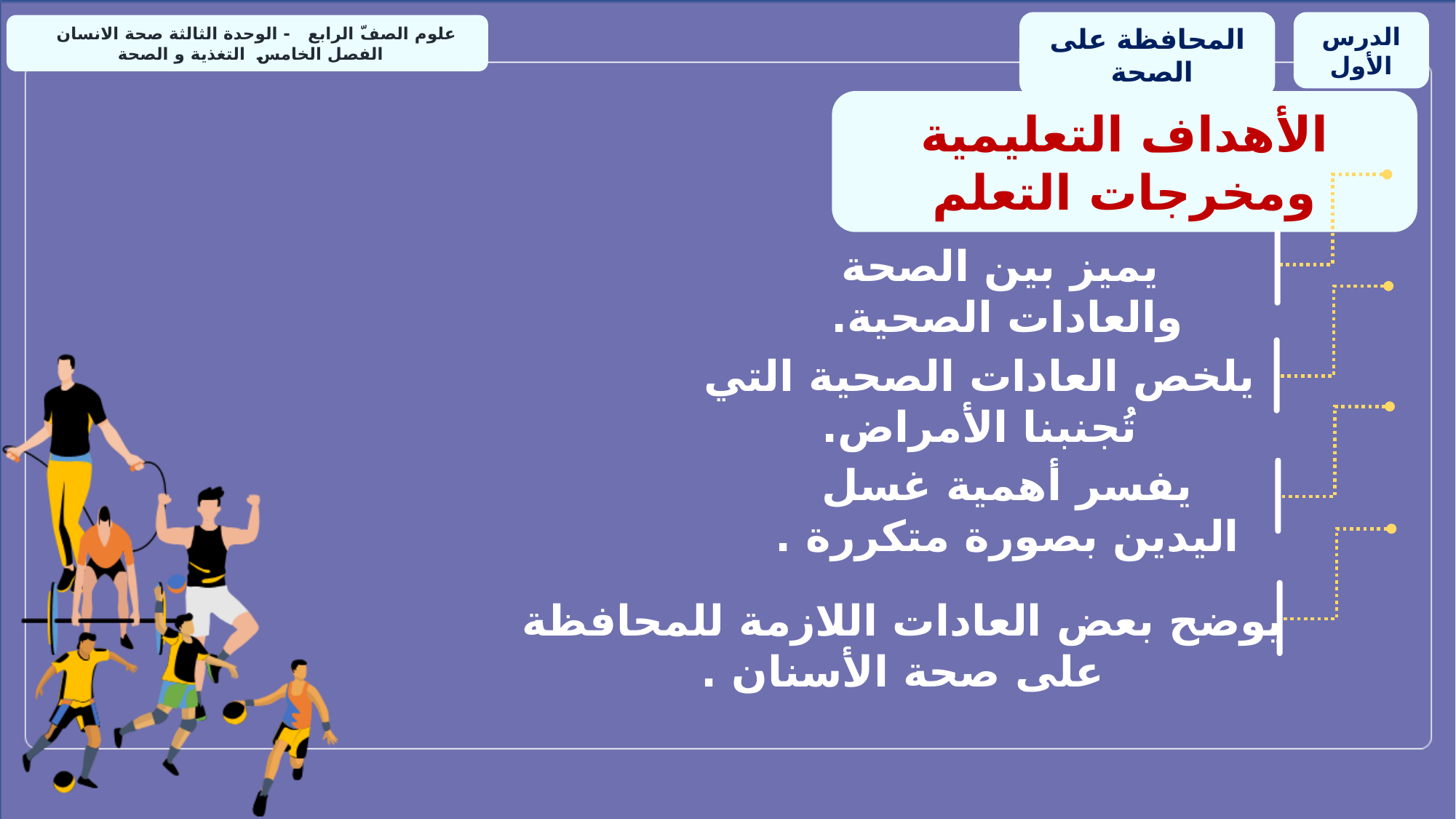

المحافظة على الصحة
الدرس الأول
علوم الصفّ الرابع   - الوحدة الثالثة صحة الانسان    الفصل الخامس  التغذية و الصحة
الأهداف التعليمية ومخرجات التعلم
 يميز بين الصحة والعادات الصحية.

يلخص العادات الصحية التي تُجنبنا الأمراض.

يفسر أهمية غسل اليدين بصورة متكررة .

يوضح بعض العادات اللازمة للمحافظة على صحة الأسنان .